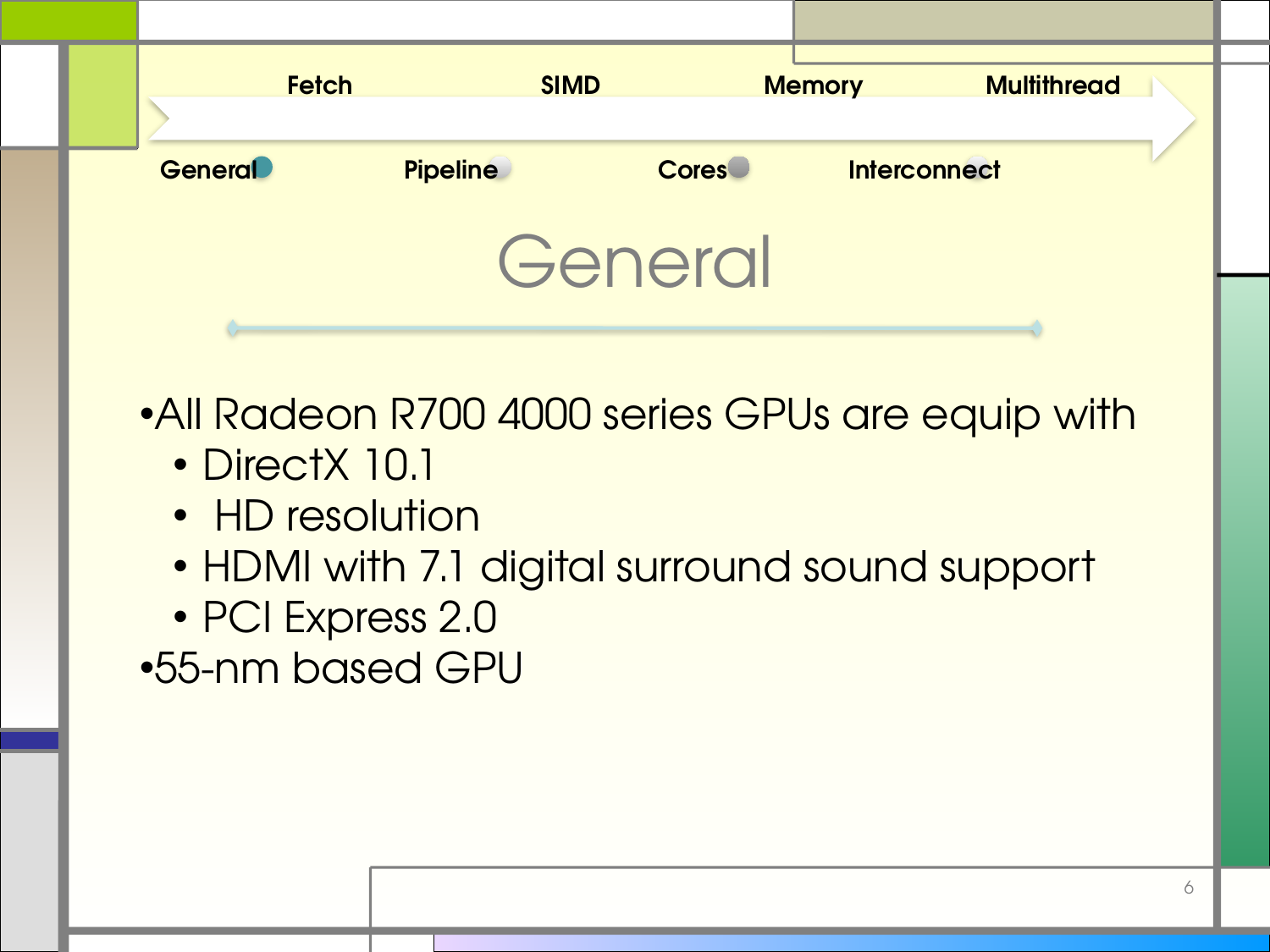

Fetch
SIMD
Memory
Multithread
General
Pipeline
Cores
Interconnect
# General
All Radeon R700 4000 series GPUs are equip with
DirectX 10.1
 HD resolution
HDMI with 7.1 digital surround sound support
PCI Express 2.0
55-nm based GPU
6